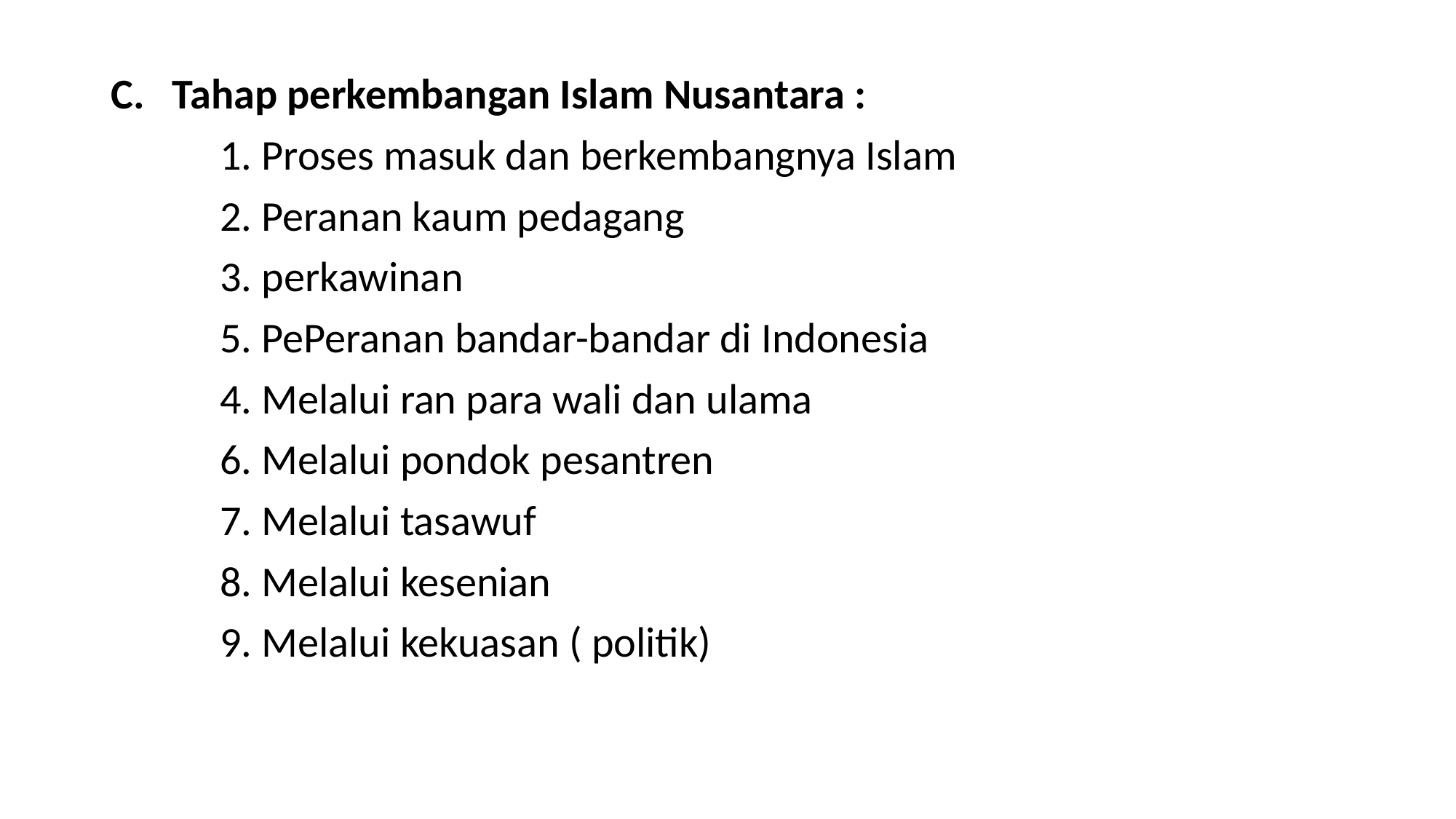

Tahap perkembangan Islam Nusantara :
	1. Proses masuk dan berkembangnya Islam
	2. Peranan kaum pedagang
	3. perkawinan
	5. PePeranan bandar-bandar di Indonesia
	4. Melalui ran para wali dan ulama
	6. Melalui pondok pesantren
	7. Melalui tasawuf
	8. Melalui kesenian
	9. Melalui kekuasan ( politik)